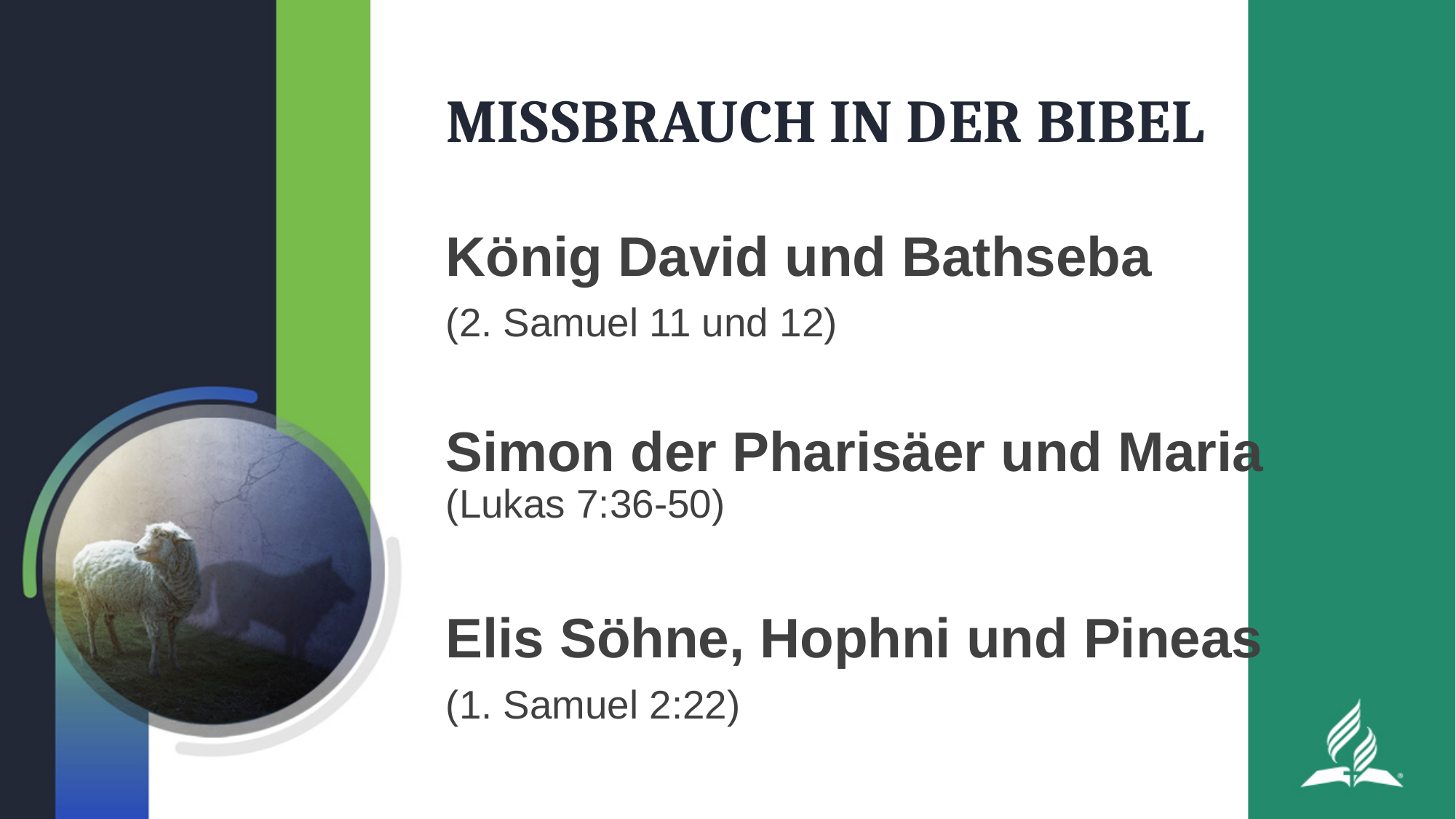

# MISSBRAUCH IN DER BIBEL
König David und Bathseba
(2. Samuel 11 und 12)

Simon der Pharisäer und Maria (Lukas 7:36-50)

Elis Söhne, Hophni und Pineas
(1. Samuel 2:22)